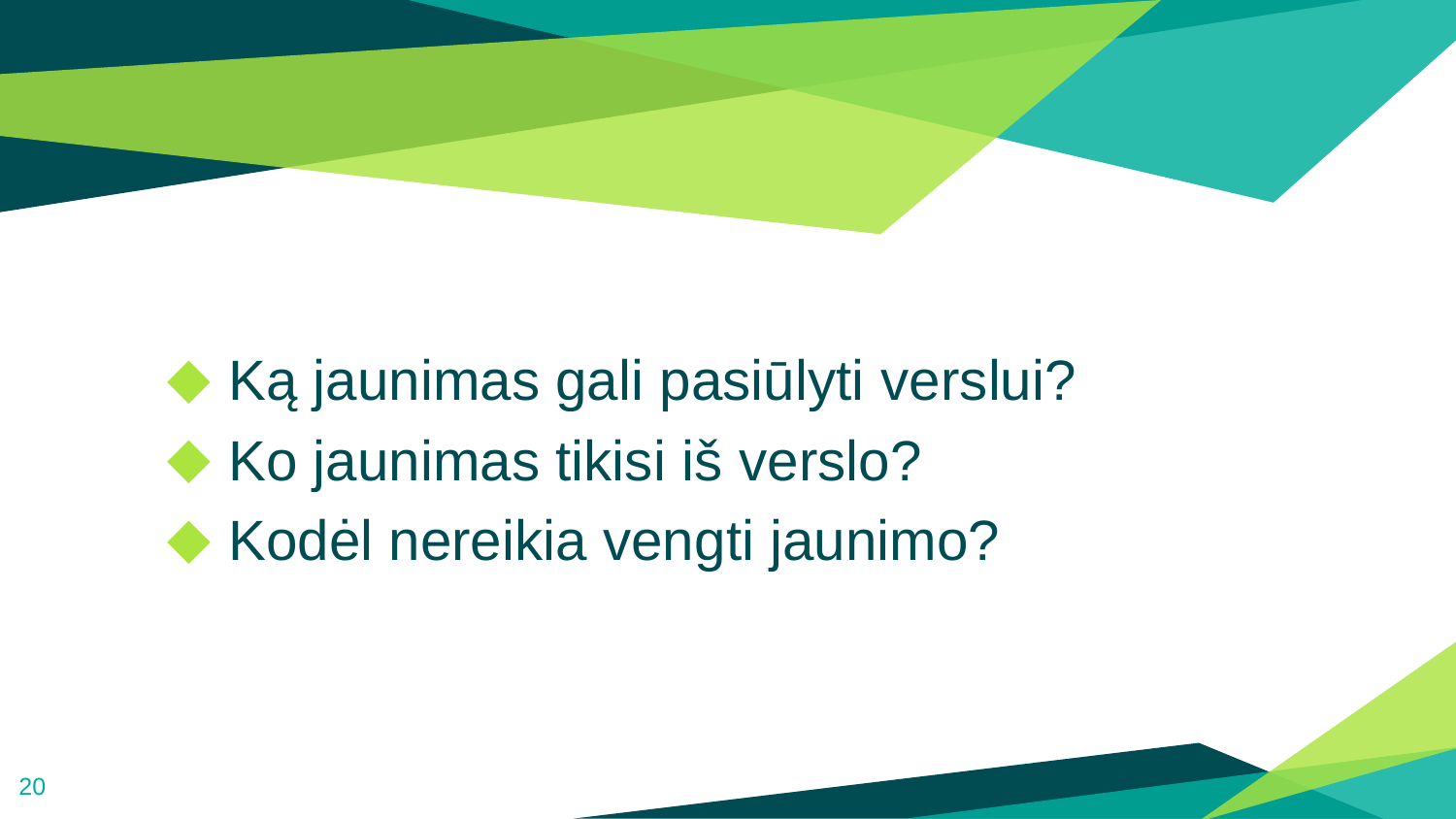

#
Ką jaunimas gali pasiūlyti verslui?
Ko jaunimas tikisi iš verslo?
Kodėl nereikia vengti jaunimo?

20